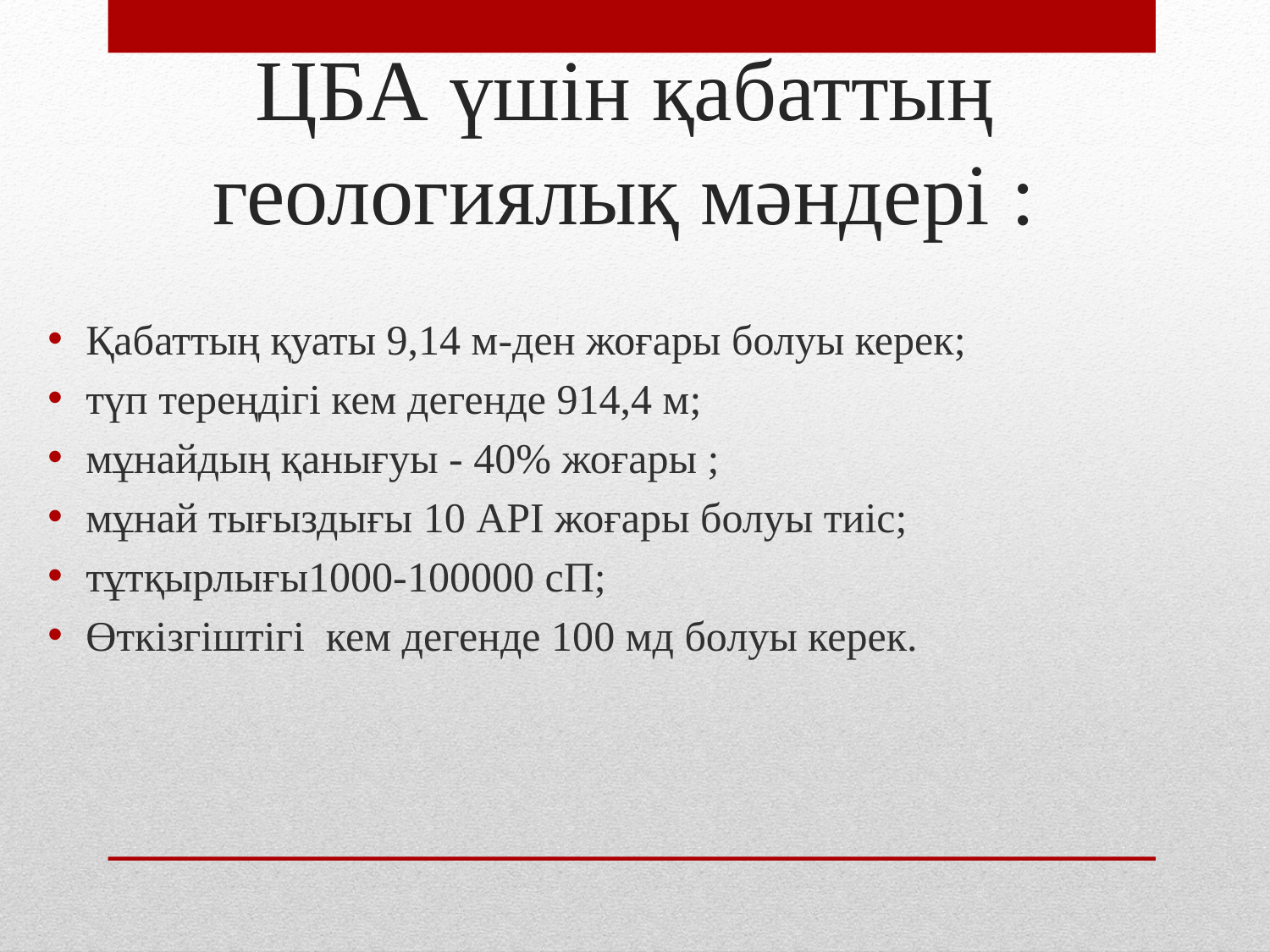

# ЦБА үшін қабаттың геологиялық мәндері :
Қабаттың қуаты 9,14 м-ден жоғары болуы керек;
түп тереңдігі кем дегенде 914,4 м;
мұнайдың қанығуы - 40% жоғары ;
мұнай тығыздығы 10 API жоғары болуы тиіс;
тұтқырлығы1000-100000 сП;
Өткізгіштігі  кем дегенде 100 мд болуы керек.